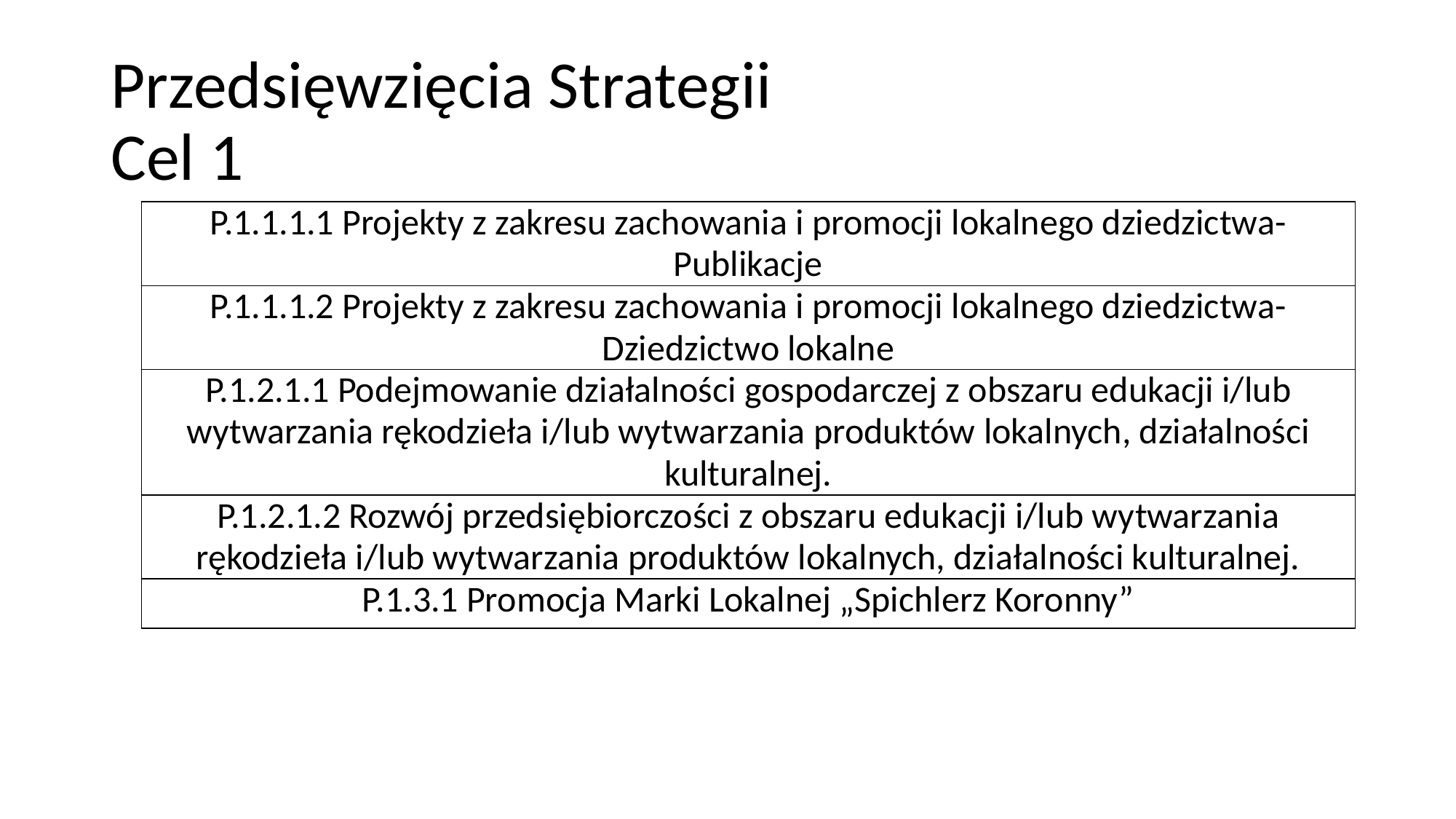

# Przedsięwzięcia Strategii Cel 1
| P.1.1.1.1 Projekty z zakresu zachowania i promocji lokalnego dziedzictwa- Publikacje |
| --- |
| P.1.1.1.2 Projekty z zakresu zachowania i promocji lokalnego dziedzictwa- Dziedzictwo lokalne |
| P.1.2.1.1 Podejmowanie działalności gospodarczej z obszaru edukacji i/lub wytwarzania rękodzieła i/lub wytwarzania produktów lokalnych, działalności kulturalnej. |
| P.1.2.1.2 Rozwój przedsiębiorczości z obszaru edukacji i/lub wytwarzania rękodzieła i/lub wytwarzania produktów lokalnych, działalności kulturalnej. |
| P.1.3.1 Promocja Marki Lokalnej „Spichlerz Koronny” |